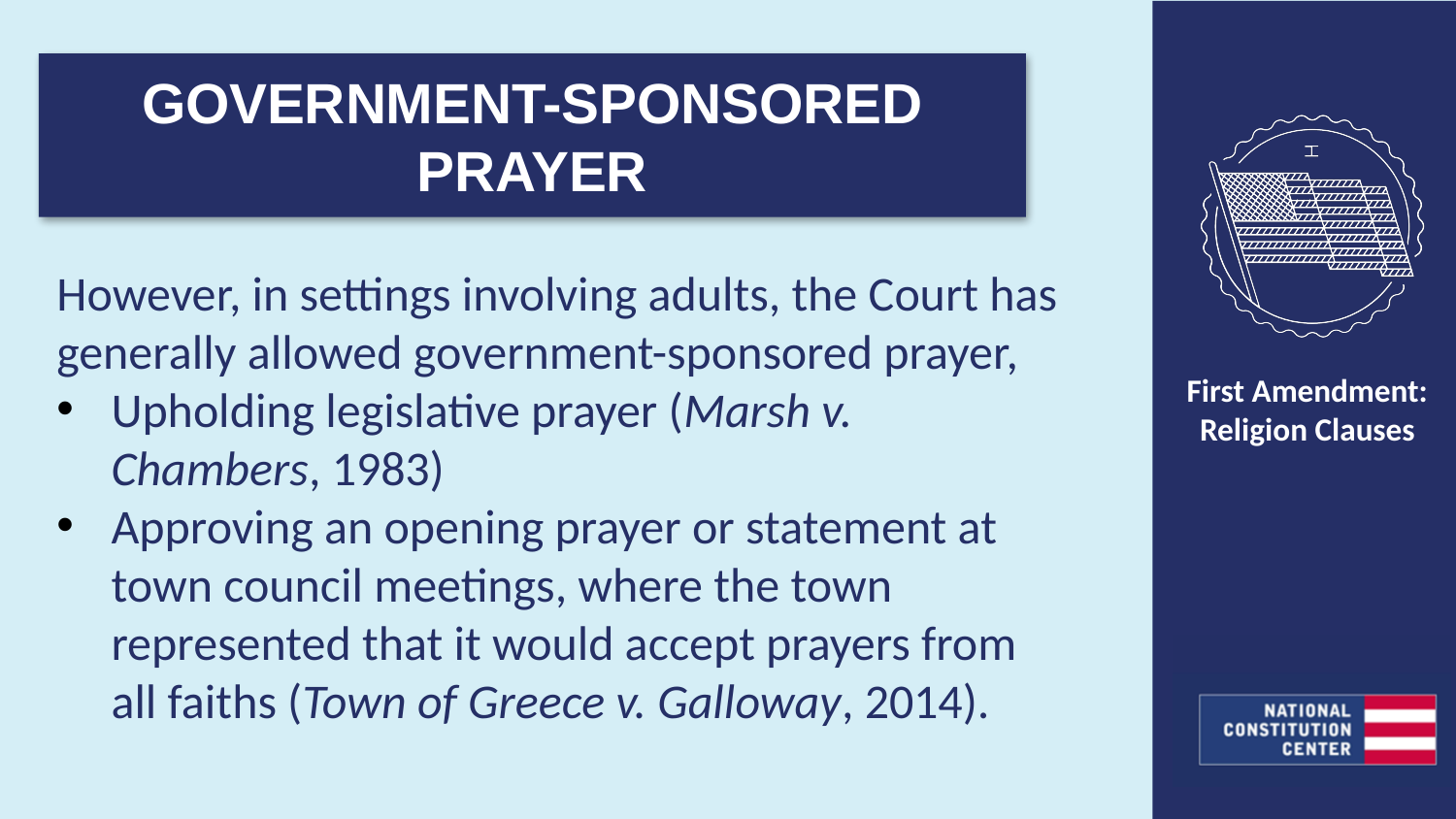

GOVERNMENT-SPONSORED PRAYER
However, in settings involving adults, the Court has generally allowed government-sponsored prayer,
Upholding legislative prayer (Marsh v. Chambers, 1983)
Approving an opening prayer or statement at town council meetings, where the town represented that it would accept prayers from all faiths (Town of Greece v. Galloway, 2014).